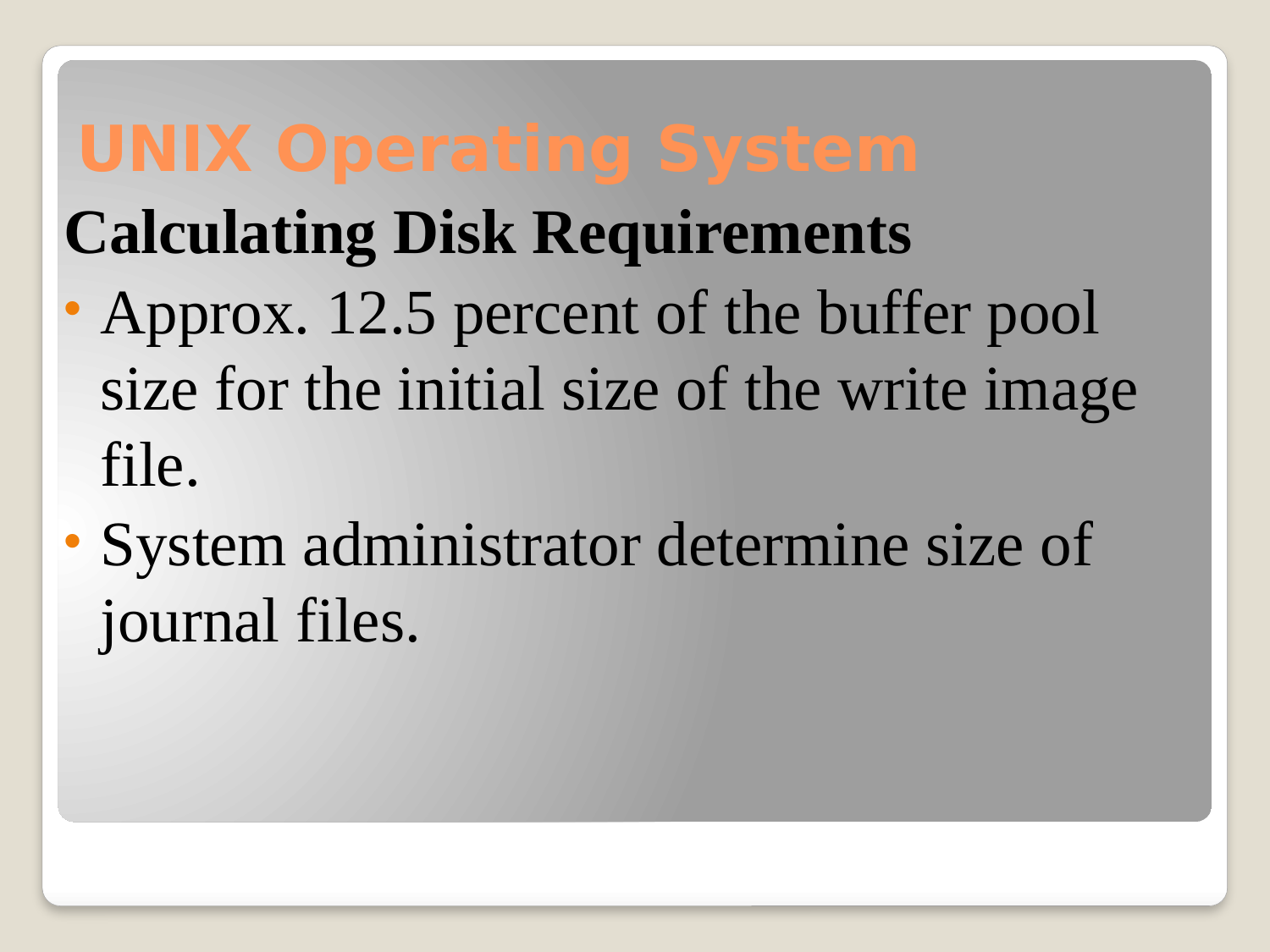

# UNIX Operating System
Calculating Disk Requirements
Approx. 12.5 percent of the buffer pool size for the initial size of the write image file.
System administrator determine size of journal files.